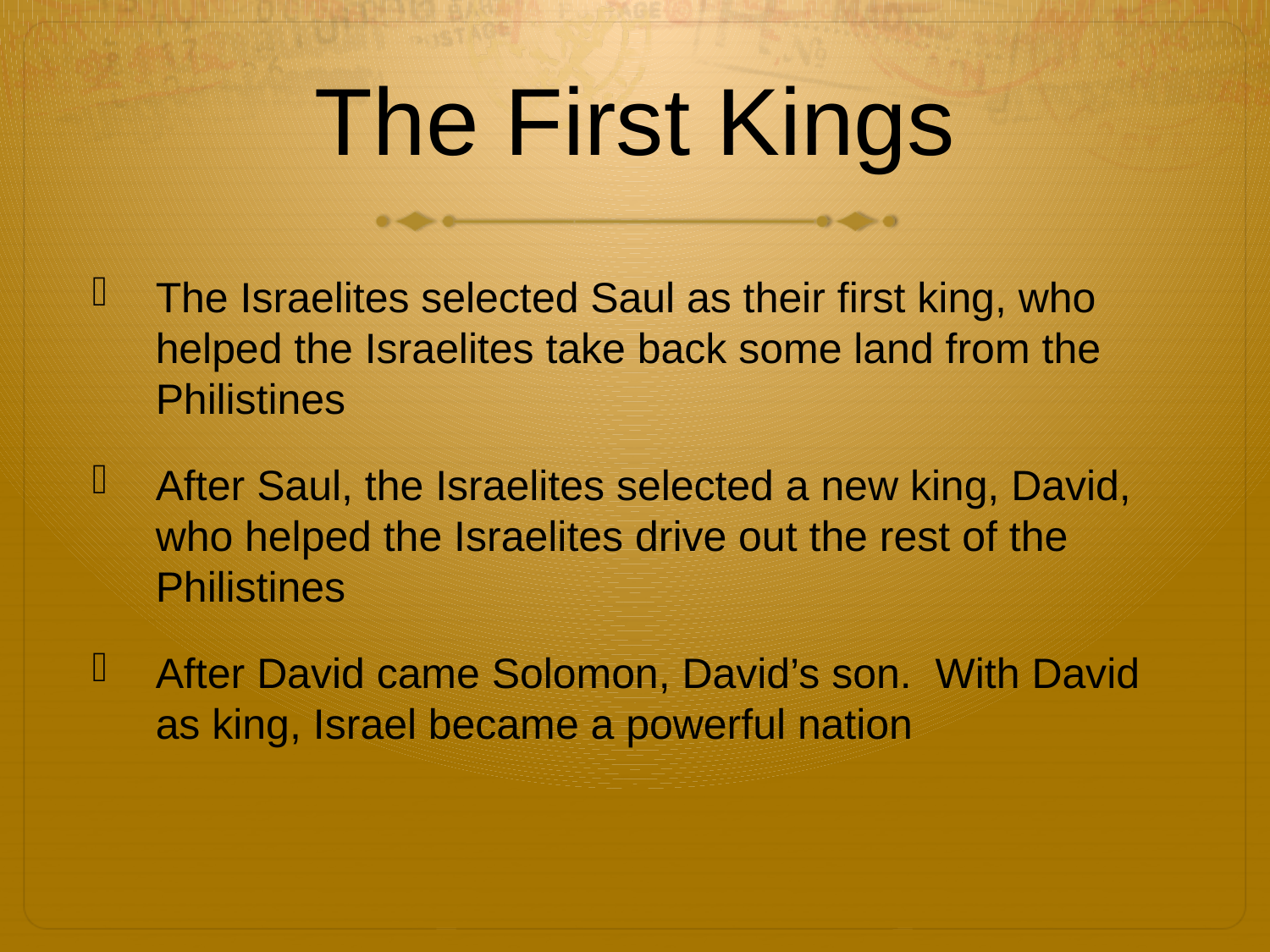

# The First Kings
The Israelites selected Saul as their first king, who helped the Israelites take back some land from the Philistines
After Saul, the Israelites selected a new king, David, who helped the Israelites drive out the rest of the Philistines
After David came Solomon, David’s son.  With David as king, Israel became a powerful nation